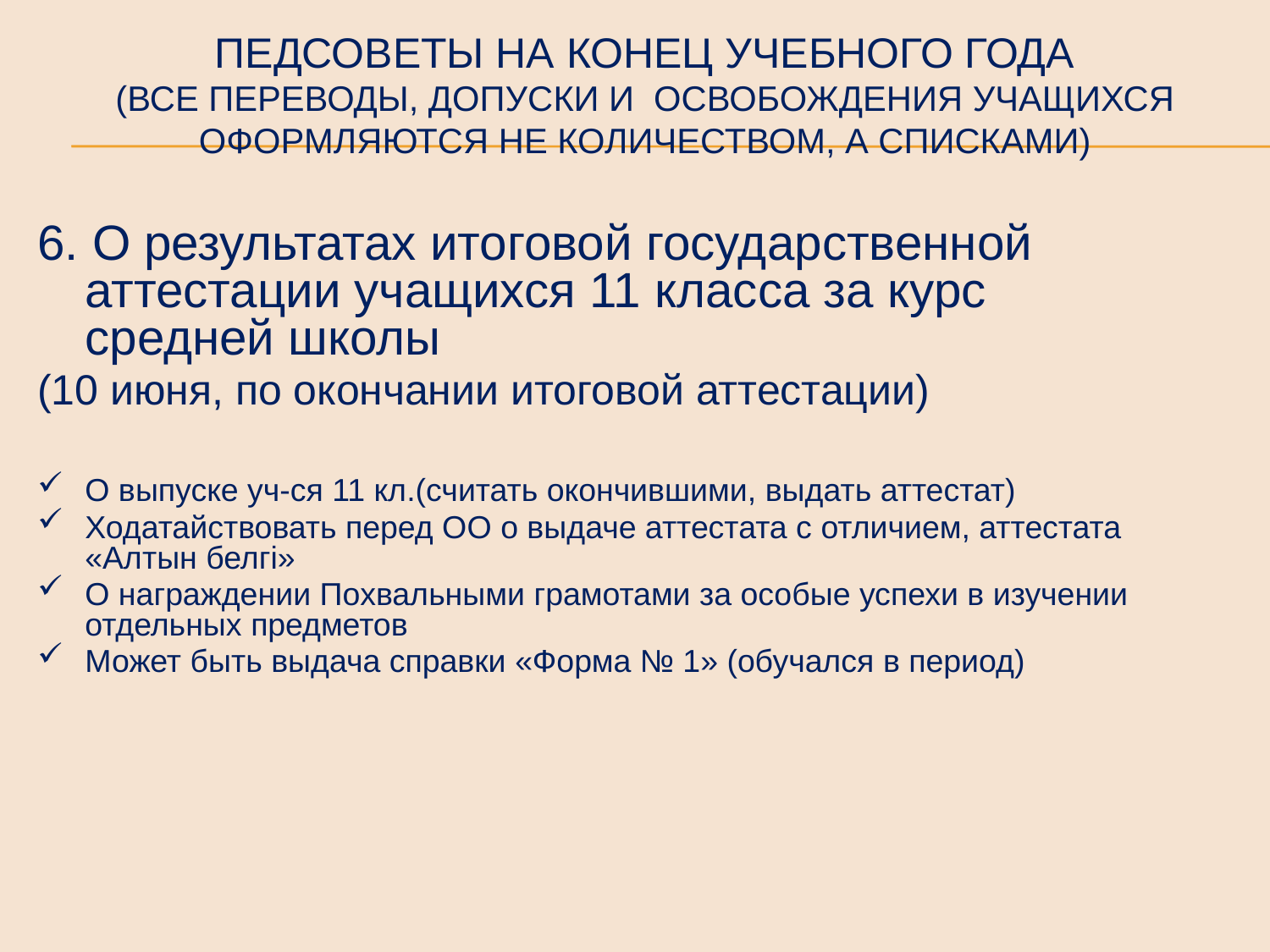

# Педсоветы на конец учебного года (все переводы, допуски и  освобождения учащихся оформляются не количеством, а списками)
6. О результатах итоговой государственной аттестации учащихся 11 класса за курс средней школы
(10 июня, по окончании итоговой аттестации)

О выпуске уч-ся 11 кл.(считать окончившими, выдать аттестат)
Ходатайствовать перед ОО о выдаче аттестата с отличием, аттестата «Алтын белгі»
О награждении Похвальными грамотами за особые успехи в изучении отдельных предметов
Может быть выдача справки «Форма № 1» (обучался в период)